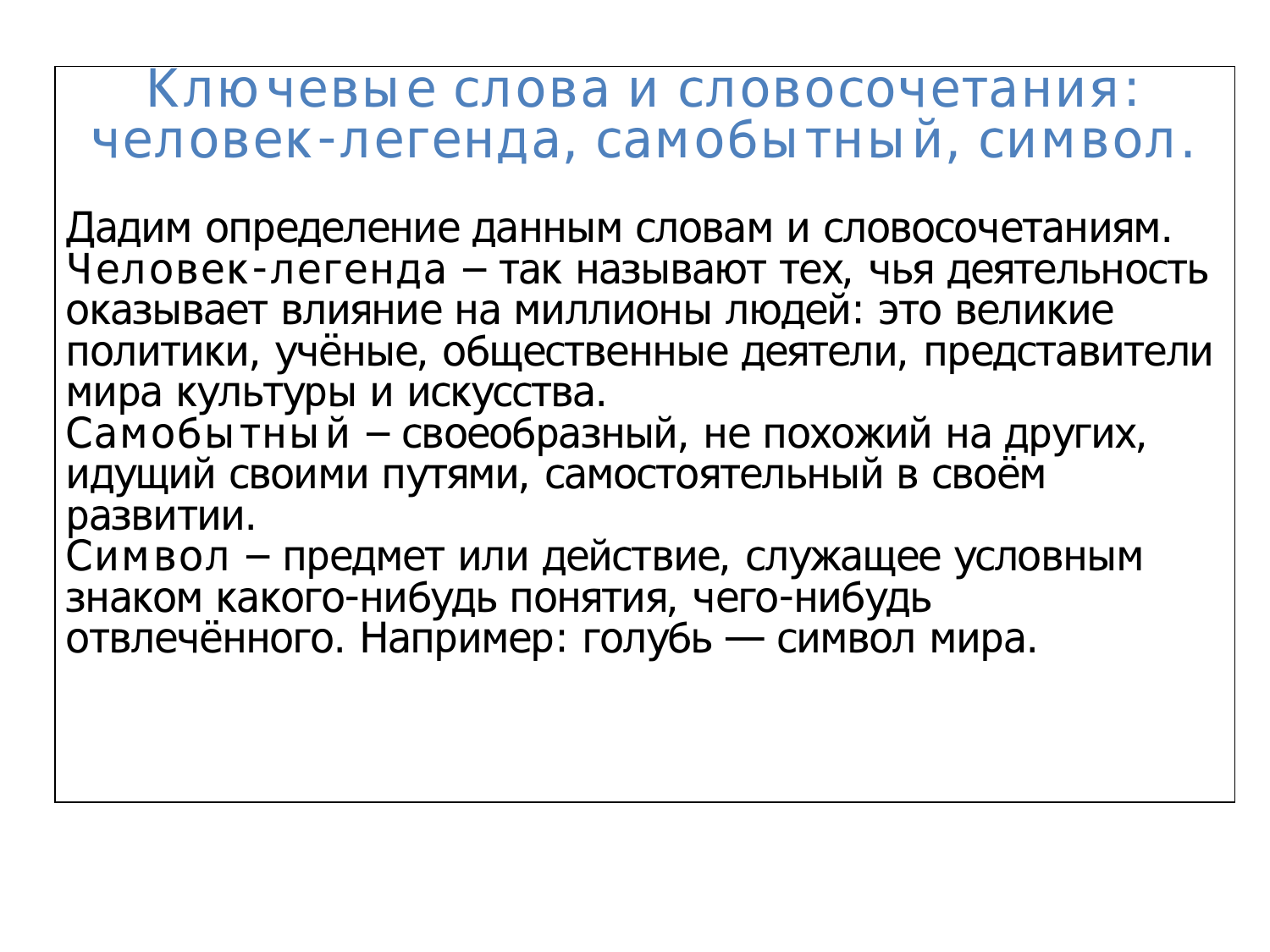

| Ключевые слова и словосочетания: человек-легенда, самобытный, символ. Дадим определение данным словам и словосочетаниям. Человек-легенда – так называют тех, чья деятельность оказывает влияние на миллионы людей: это великие политики, учёные, общественные деятели, представители мира культуры и искусства. Самобытный – своеобразный, не похожий на других, идущий своими путями, самостоятельный в своём развитии. Символ – предмет или действие, служащее условным знаком какого-нибудь понятия, чего-нибудь отвлечённого. Например: голубь — символ мира. |
| --- |